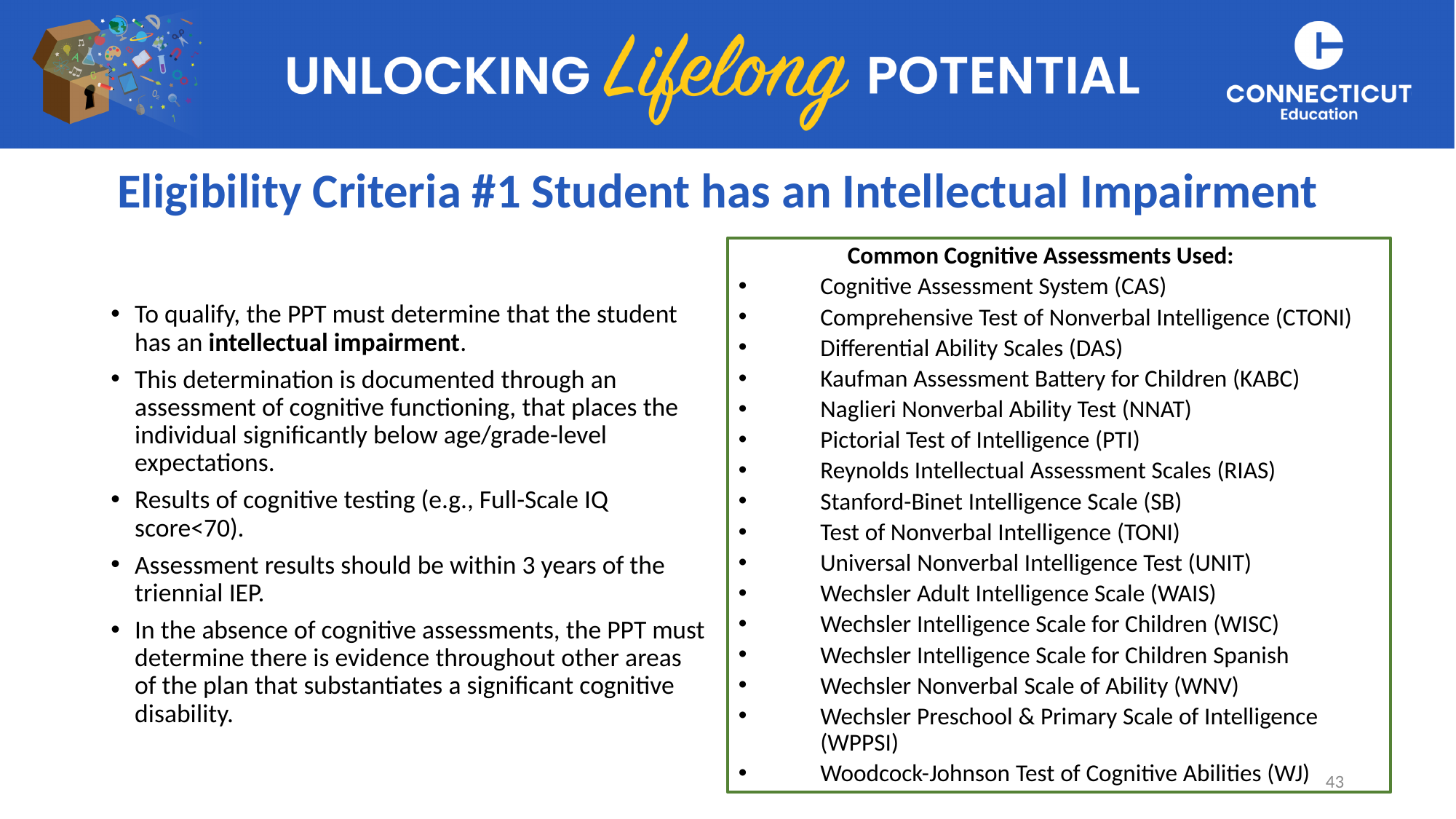

# Eligibility Criteria #1 Student has an Intellectual Impairment
Common Cognitive Assessments Used:
Cognitive Assessment System (CAS)
Comprehensive Test of Nonverbal Intelligence (CTONI)
Differential Ability Scales (DAS)
Kaufman Assessment Battery for Children (KABC)
Naglieri Nonverbal Ability Test (NNAT)
Pictorial Test of Intelligence (PTI)
Reynolds Intellectual Assessment Scales (RIAS)
Stanford-Binet Intelligence Scale (SB)
Test of Nonverbal Intelligence (TONI)
Universal Nonverbal Intelligence Test (UNIT)
Wechsler Adult Intelligence Scale (WAIS)
Wechsler Intelligence Scale for Children (WISC)
Wechsler Intelligence Scale for Children Spanish
Wechsler Nonverbal Scale of Ability (WNV)
Wechsler Preschool & Primary Scale of Intelligence (WPPSI)
Woodcock-Johnson Test of Cognitive Abilities (WJ)
To qualify, the PPT must determine that the student has an intellectual impairment.
This determination is documented through an assessment of cognitive functioning, that places the individual significantly below age/grade-level expectations.
Results of cognitive testing (e.g., Full-Scale IQ score<70).
Assessment results should be within 3 years of the triennial IEP.
In the absence of cognitive assessments, the PPT must determine there is evidence throughout other areas of the plan that substantiates a significant cognitive disability.

43